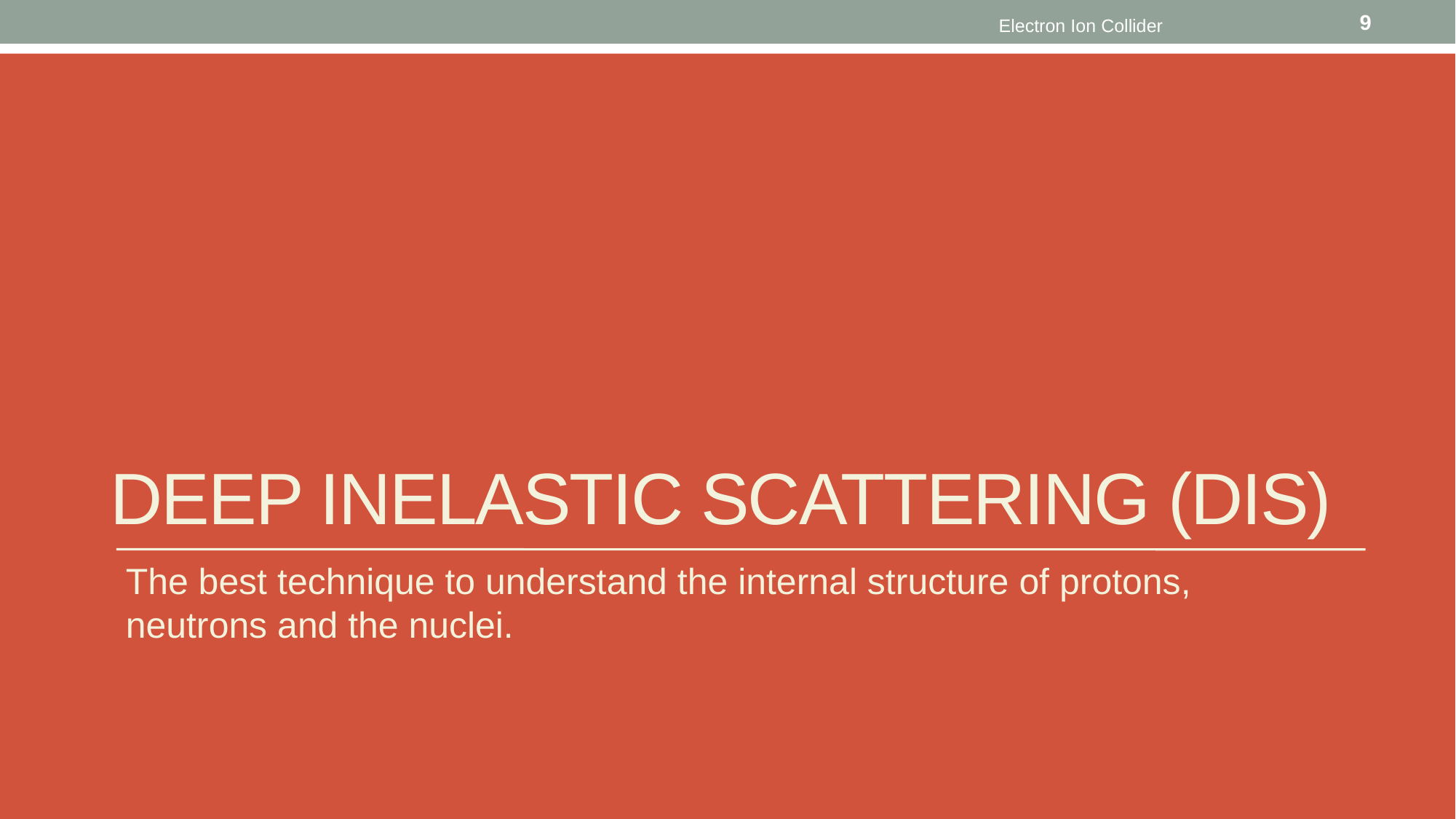

9
Electron Ion Collider
# Deep Inelastic Scattering (DIS)
The best technique to understand the internal structure of protons, neutrons and the nuclei.